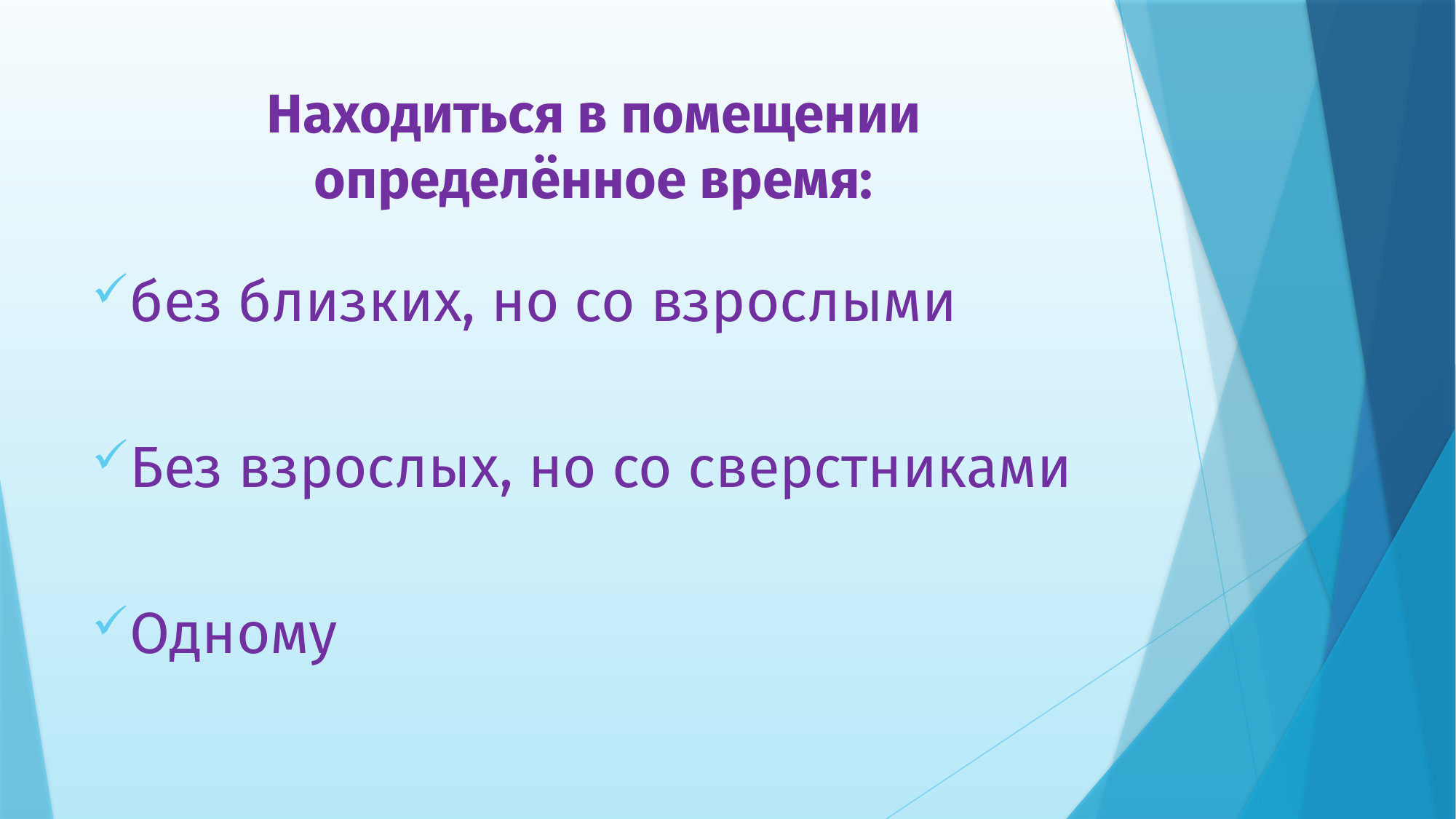

# Находиться в помещении определённое время:
без близких, но со взрослыми

Без взрослых, но со сверстниками

Одному